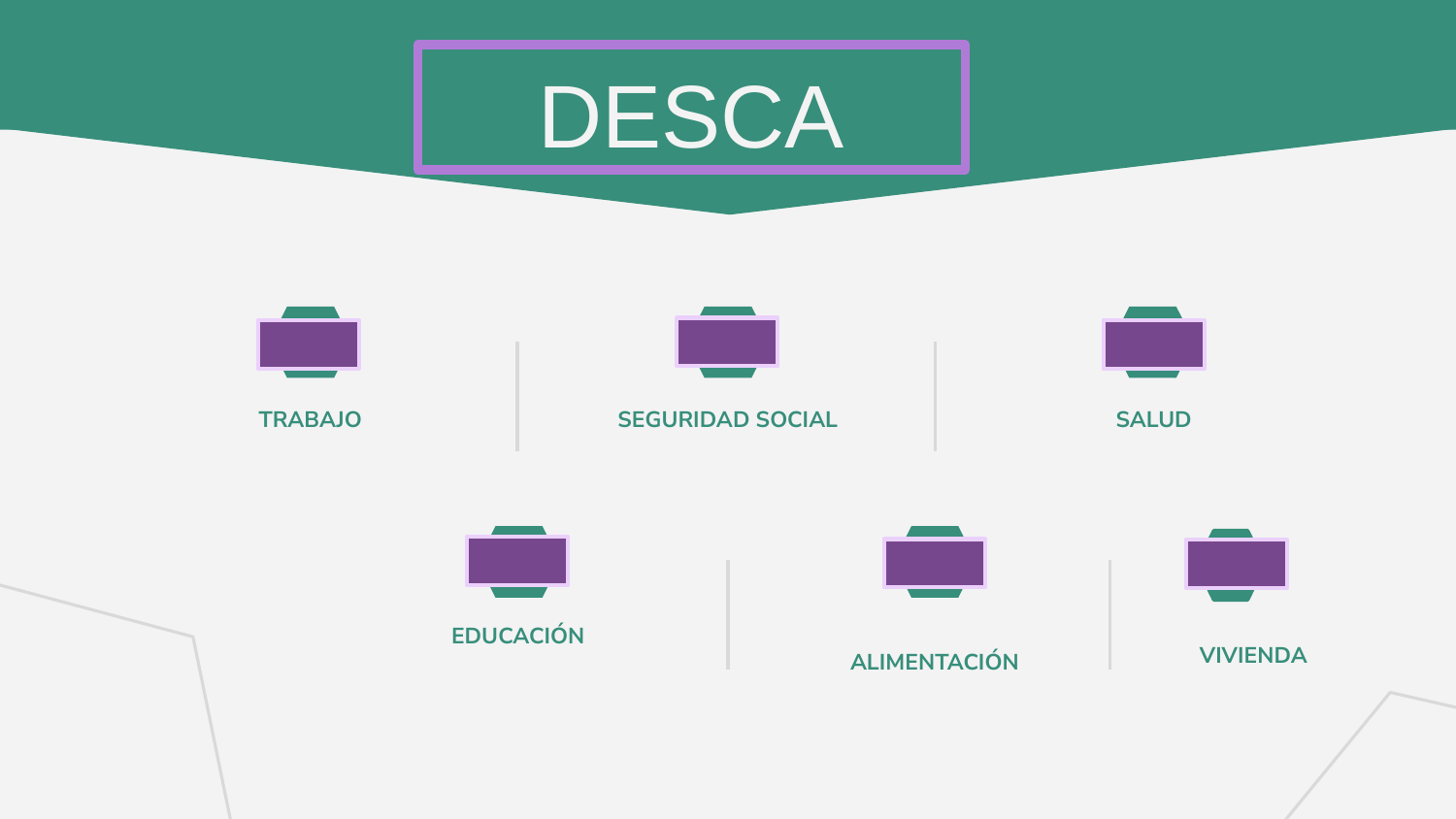

DESCA

# TRABAJO
SEGURIDAD SOCIAL
SALUD

EDUCACIÓN

VIVIENDA
ALIMENTACIÓN